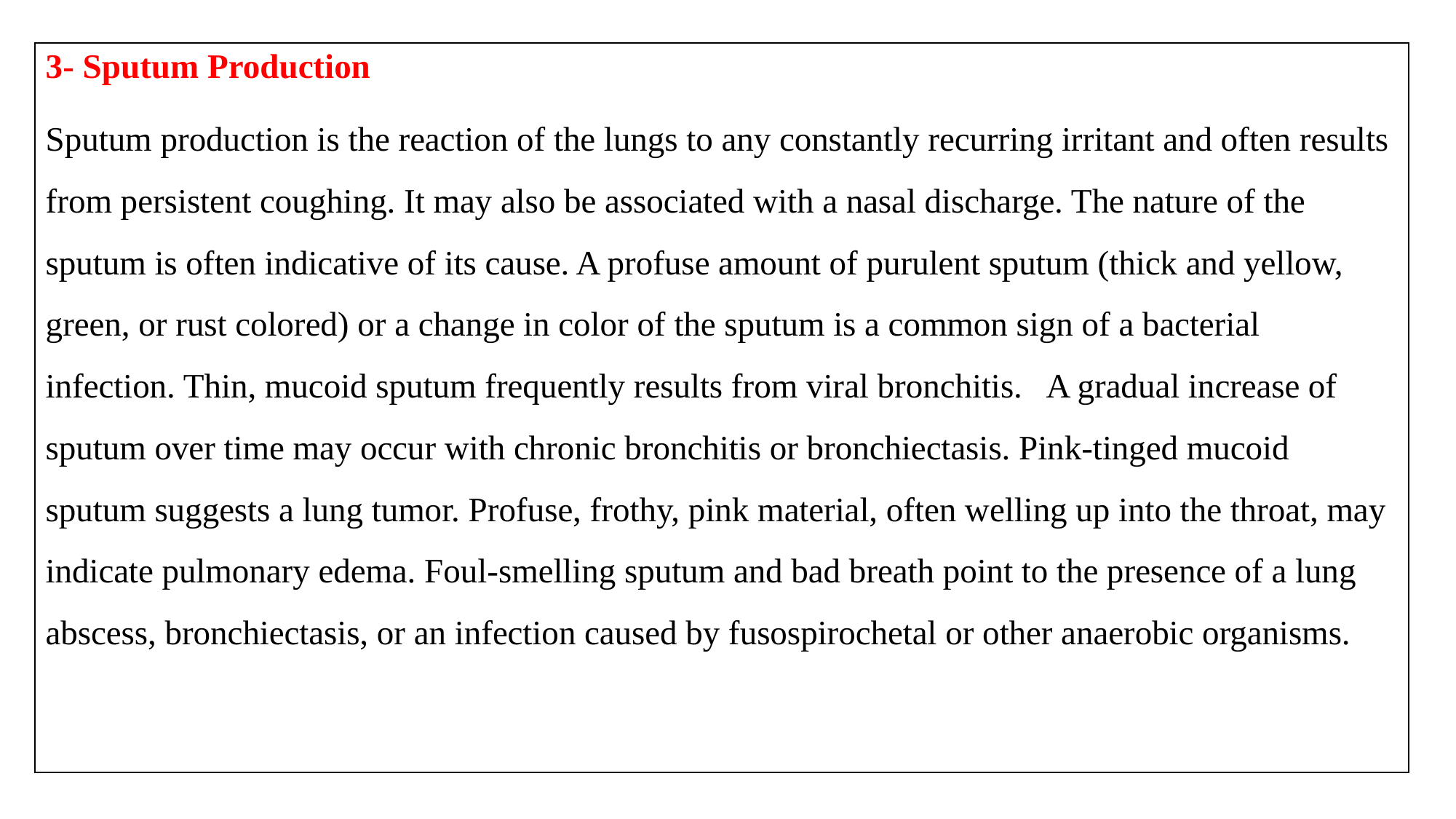

3- Sputum Production
Sputum production is the reaction of the lungs to any constantly recurring irritant and often results from persistent coughing. It may also be associated with a nasal discharge. The nature of the sputum is often indicative of its cause. A profuse amount of purulent sputum (thick and yellow, green, or rust colored) or a change in color of the sputum is a common sign of a bacterial infection. Thin, mucoid sputum frequently results from viral bronchitis.   A gradual increase of sputum over time may occur with chronic bronchitis or bronchiectasis. Pink-tinged mucoid sputum suggests a lung tumor. Profuse, frothy, pink material, often welling up into the throat, may indicate pulmonary edema. Foul-smelling sputum and bad breath point to the presence of a lung abscess, bronchiectasis, or an infection caused by fusospirochetal or other anaerobic organisms.